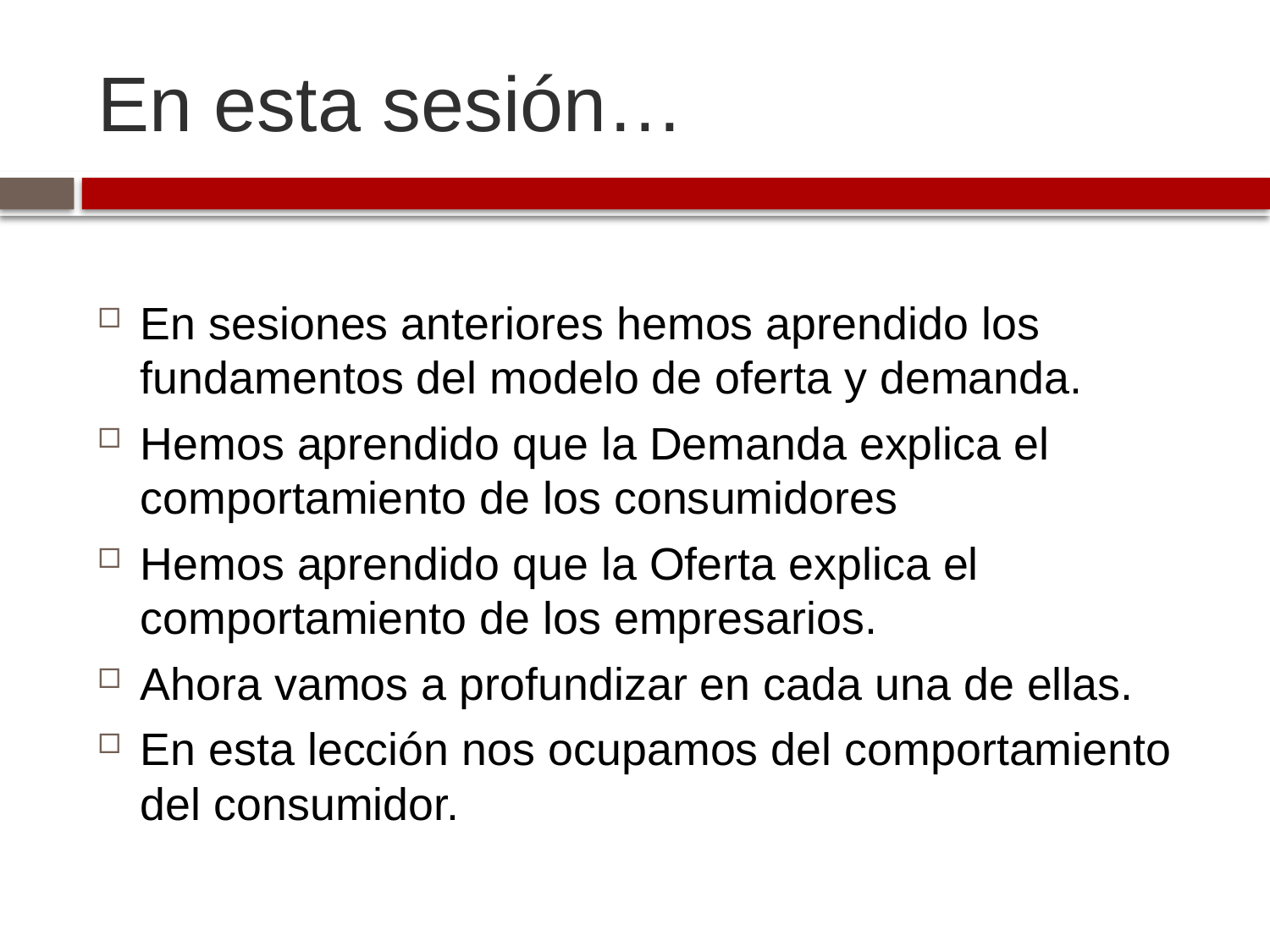

# En esta sesión…

En sesiones anteriores hemos aprendido los fundamentos del modelo de oferta y demanda.
Hemos aprendido que la Demanda explica el comportamiento de los consumidores
Hemos aprendido que la Oferta explica el comportamiento de los empresarios.
Ahora vamos a profundizar en cada una de ellas.
En esta lección nos ocupamos del comportamiento del consumidor.